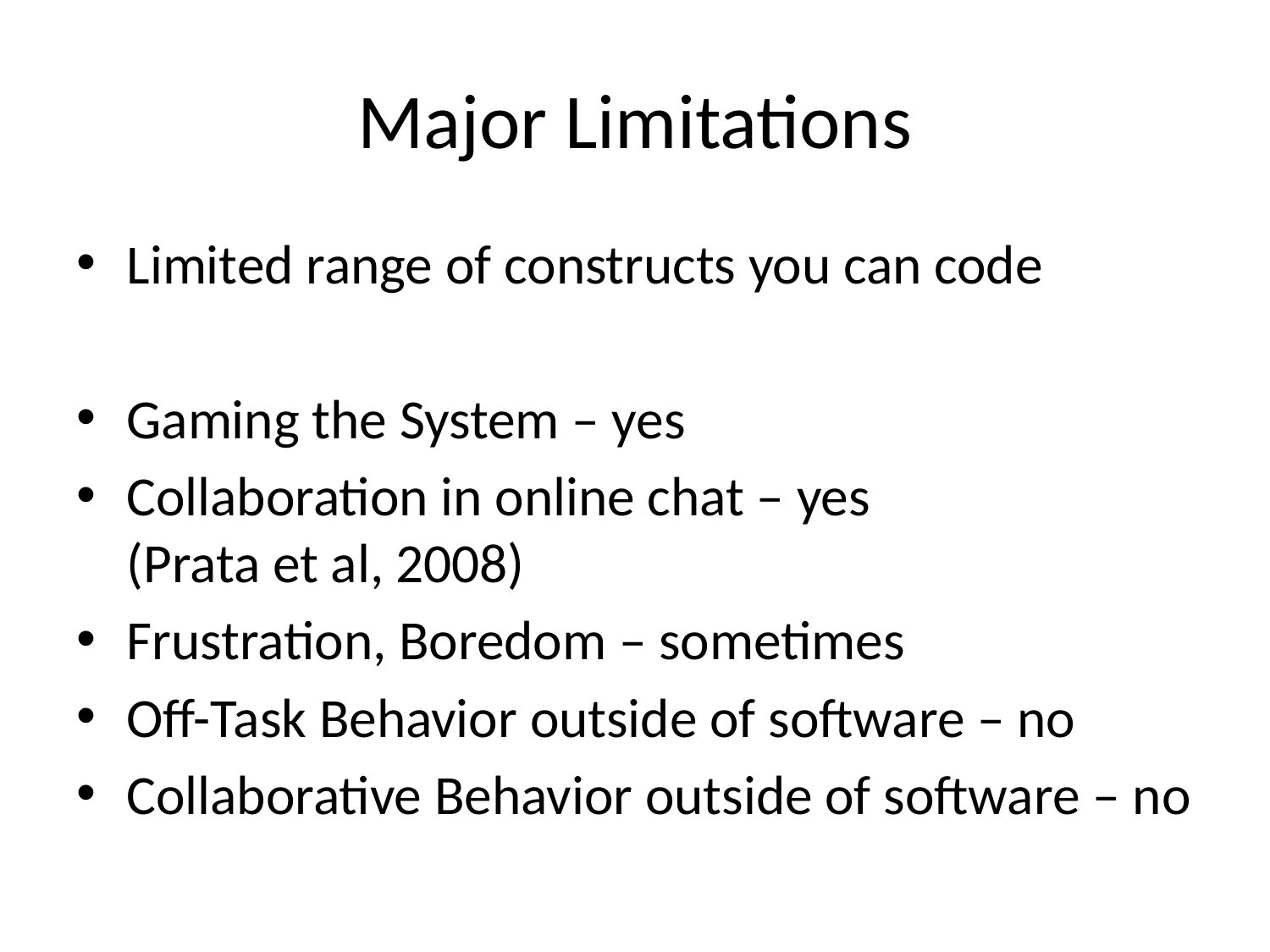

# Major Limitations
Limited range of constructs you can code

Gaming the System – yes
Collaboration in online chat – yes
(Prata et al, 2008)
Frustration, Boredom – sometimes
Off-Task Behavior outside of software – no
Collaborative Behavior outside of software – no